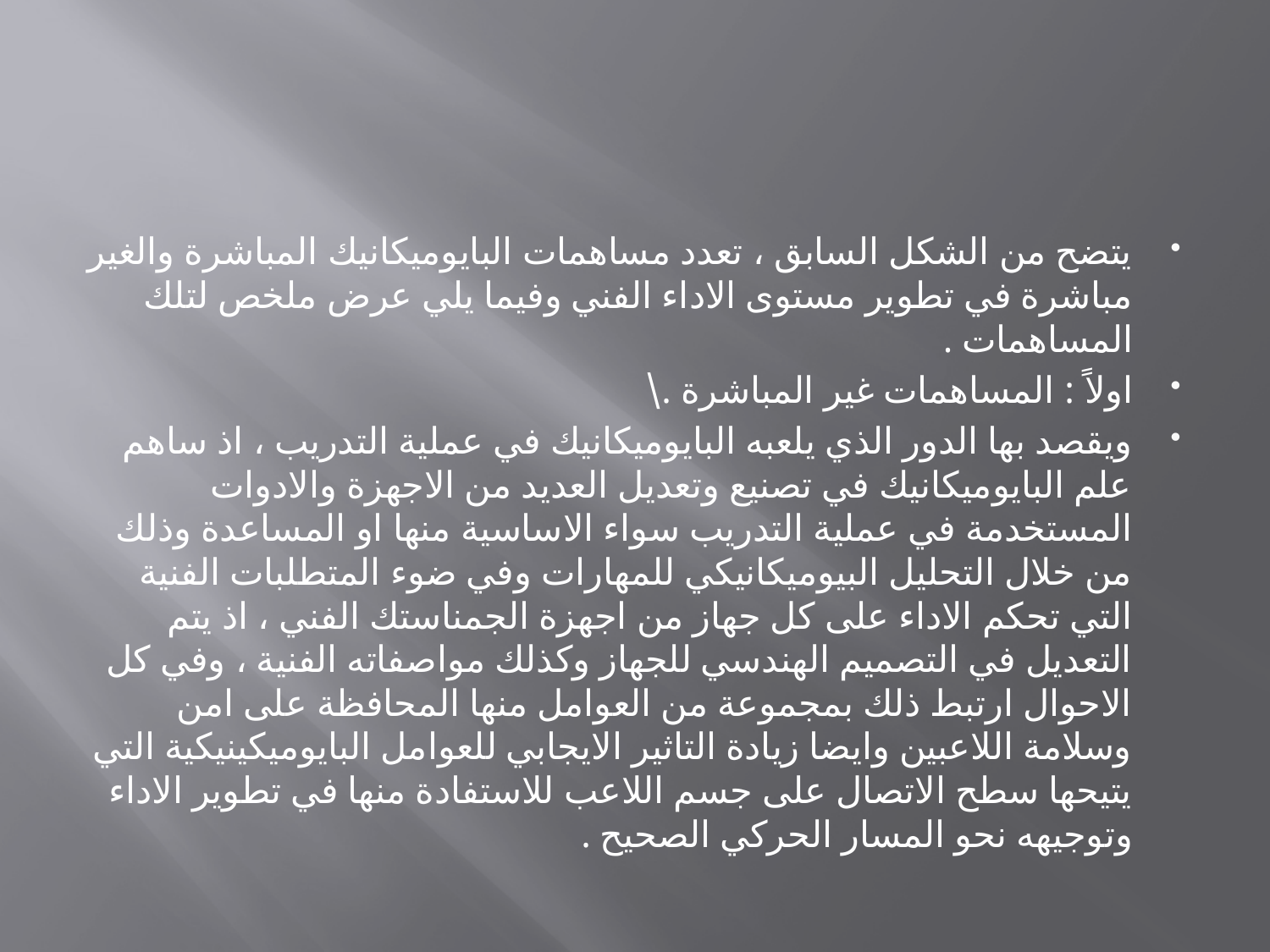

يتضح من الشكل السابق ، تعدد مساهمات البايوميكانيك المباشرة والغير مباشرة في تطوير مستوى الاداء الفني وفيما يلي عرض ملخص لتلك المساهمات .
اولاً : المساهمات غير المباشرة .\
ويقصد بها الدور الذي يلعبه البايوميكانيك في عملية التدريب ، اذ ساهم علم البايوميكانيك في تصنيع وتعديل العديد من الاجهزة والادوات المستخدمة في عملية التدريب سواء الاساسية منها او المساعدة وذلك من خلال التحليل البيوميكانيكي للمهارات وفي ضوء المتطلبات الفنية التي تحكم الاداء على كل جهاز من اجهزة الجمناستك الفني ، اذ يتم التعديل في التصميم الهندسي للجهاز وكذلك مواصفاته الفنية ، وفي كل الاحوال ارتبط ذلك بمجموعة من العوامل منها المحافظة على امن وسلامة اللاعبين وايضا زيادة التاثير الايجابي للعوامل البايوميكينيكية التي يتيحها سطح الاتصال على جسم اللاعب للاستفادة منها في تطوير الاداء وتوجيهه نحو المسار الحركي الصحيح .